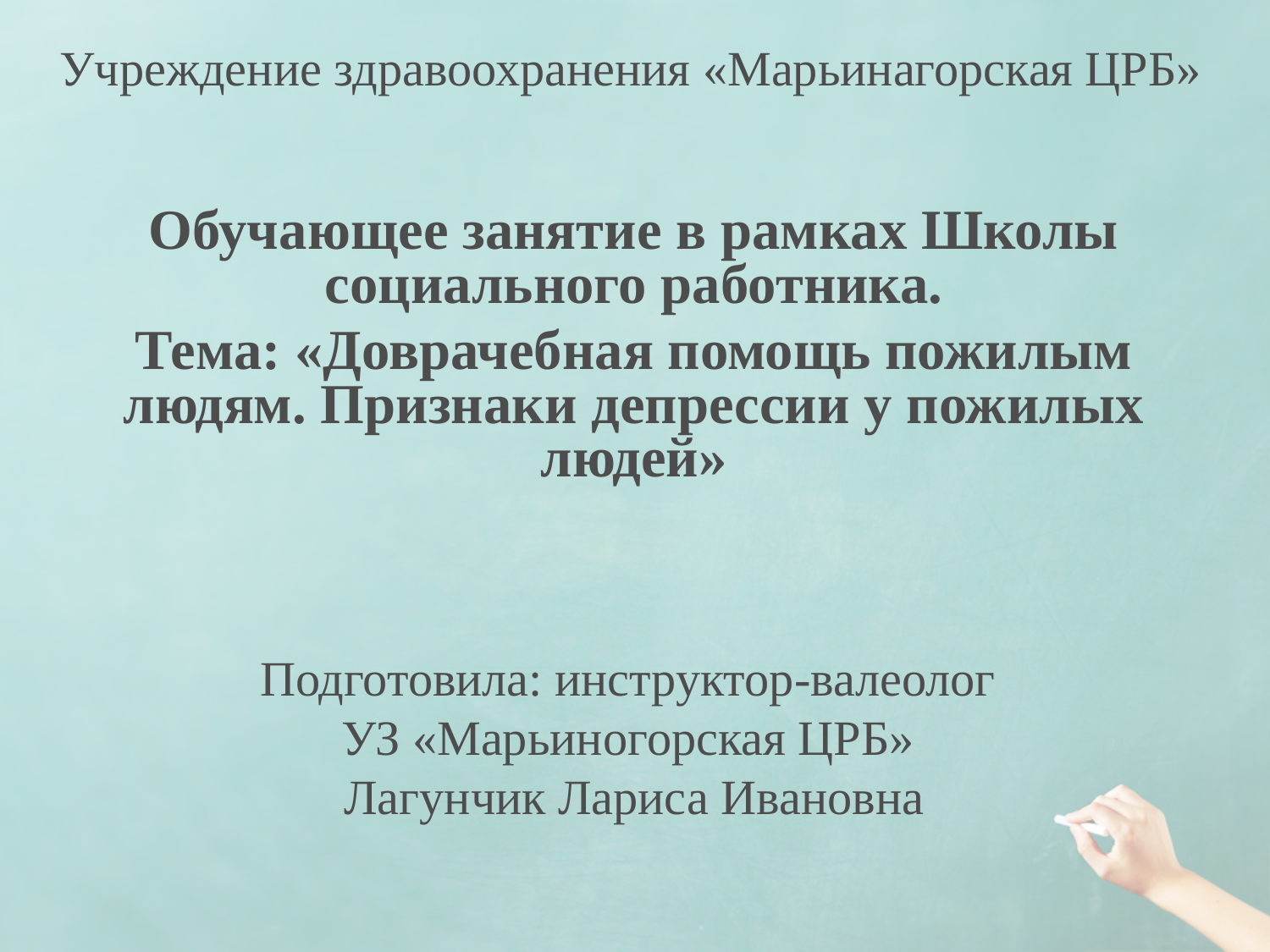

# Учреждение здравоохранения «Марьинагорская ЦРБ»

Обучающее занятие в рамках Школы социального работника.
Тема: «Доврачебная помощь пожилым людям. Признаки депрессии у пожилых людей»

Подготовила: инструктор-валеолог
УЗ «Марьиногорская ЦРБ»
Лагунчик Лариса Ивановна